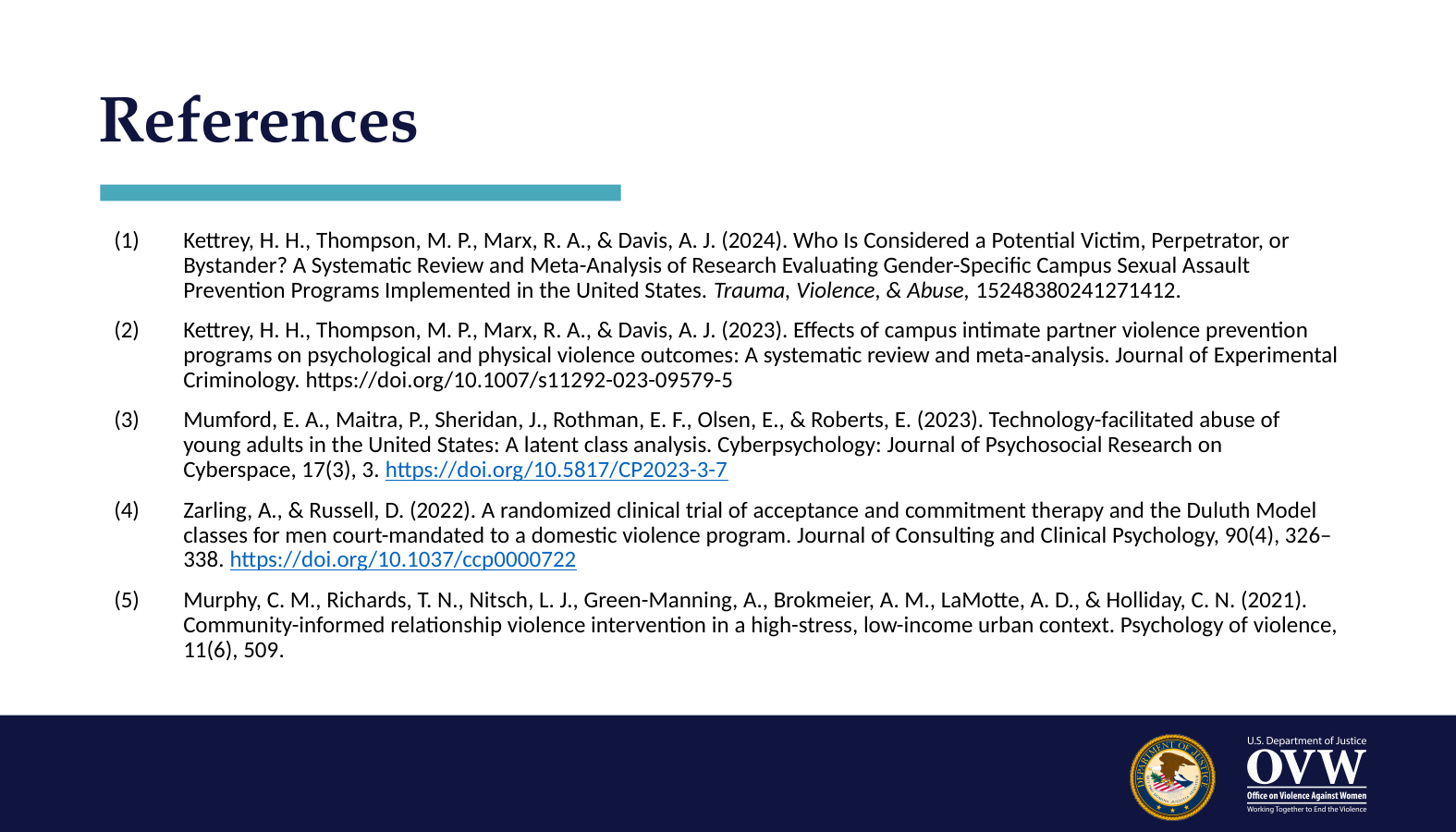

# References
Kettrey, H. H., Thompson, M. P., Marx, R. A., & Davis, A. J. (2024). Who Is Considered a Potential Victim, Perpetrator, or Bystander? A Systematic Review and Meta-Analysis of Research Evaluating Gender-Specific Campus Sexual Assault Prevention Programs Implemented in the United States. Trauma, Violence, & Abuse, 15248380241271412.
Kettrey, H. H., Thompson, M. P., Marx, R. A., & Davis, A. J. (2023). Effects of campus intimate partner violence prevention programs on psychological and physical violence outcomes: A systematic review and meta-analysis. Journal of Experimental Criminology. https://doi.org/10.1007/s11292-023-09579-5
Mumford, E. A., Maitra, P., Sheridan, J., Rothman, E. F., Olsen, E., & Roberts, E. (2023). Technology-facilitated abuse of young adults in the United States: A latent class analysis. Cyberpsychology: Journal of Psychosocial Research on Cyberspace, 17(3), 3. https://doi.org/10.5817/CP2023-3-7
Zarling, A., & Russell, D. (2022). A randomized clinical trial of acceptance and commitment therapy and the Duluth Model classes for men court-mandated to a domestic violence program. Journal of Consulting and Clinical Psychology, 90(4), 326–338. https://doi.org/10.1037/ccp0000722
Murphy, C. M., Richards, T. N., Nitsch, L. J., Green-Manning, A., Brokmeier, A. M., LaMotte, A. D., & Holliday, C. N. (2021). Community-informed relationship violence intervention in a high-stress, low-income urban context. Psychology of violence, 11(6), 509.